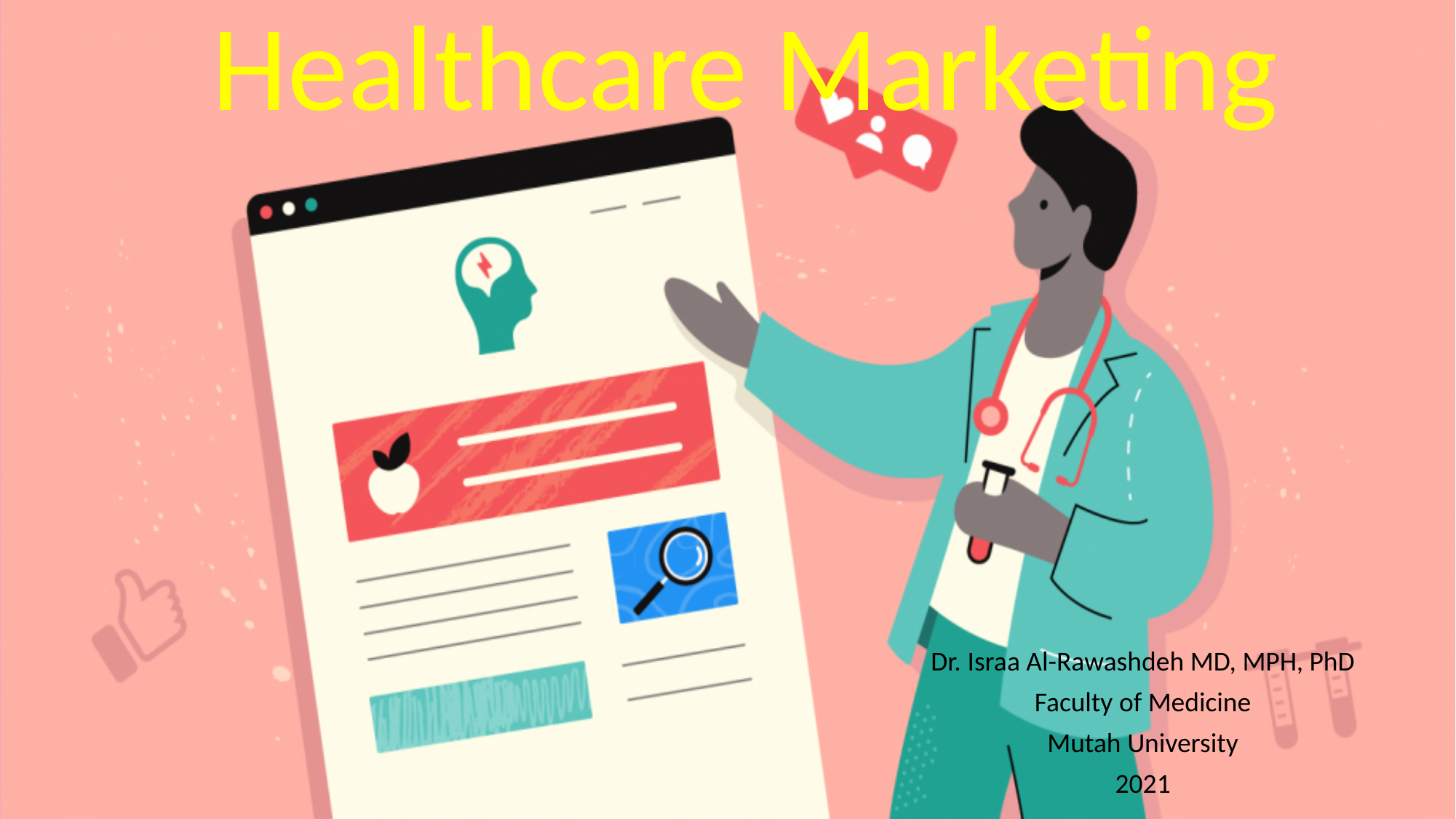

# Healthcare Marketing
Dr. Israa Al-Rawashdeh MD, MPH, PhD
Faculty of Medicine
Mutah University
2021